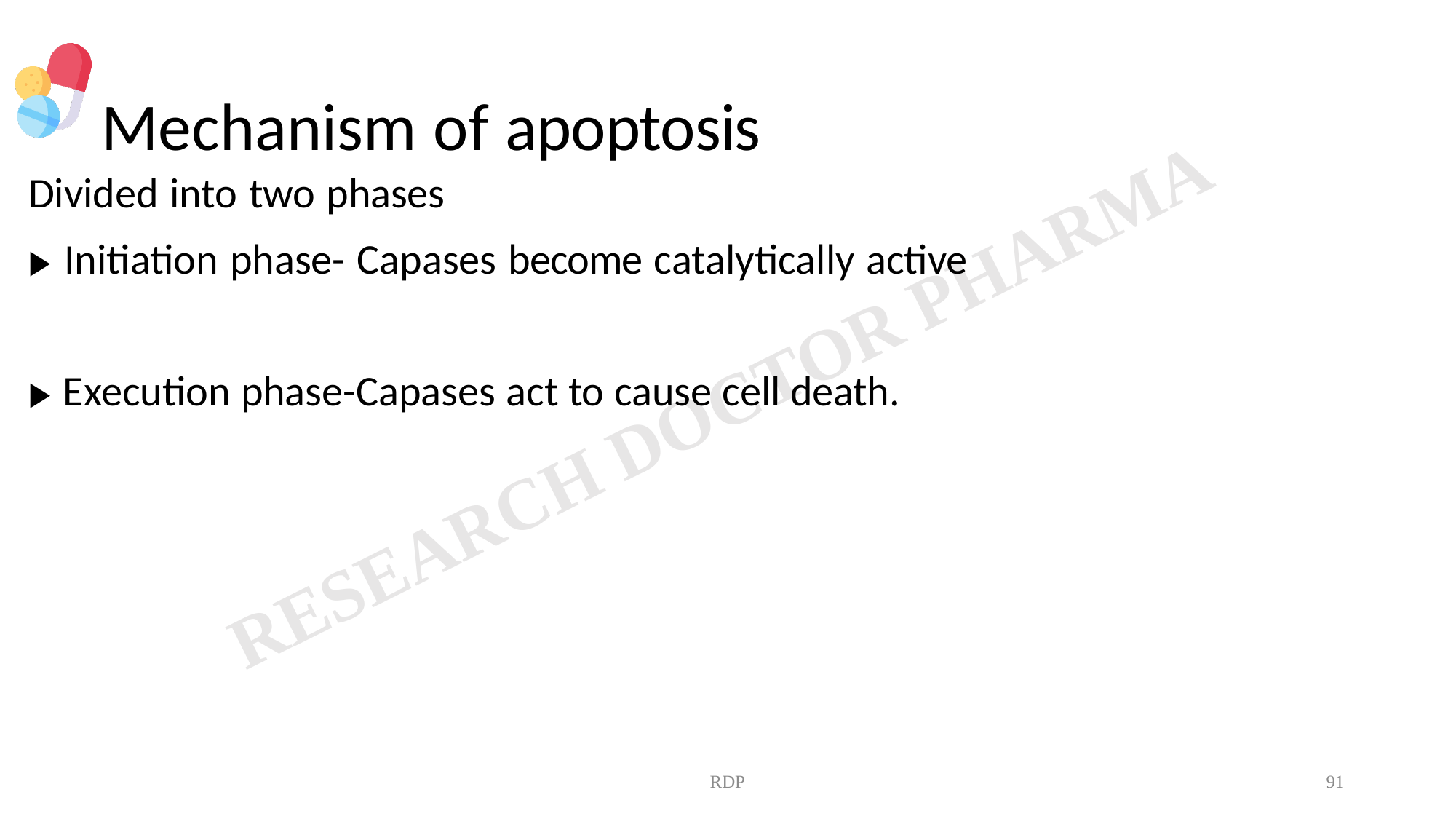

# Mechanism of apoptosis
Divided into two phases
▶ Initiation phase- Capases become catalytically active

▶ Execution phase-Capases act to cause cell death.
RDP
91